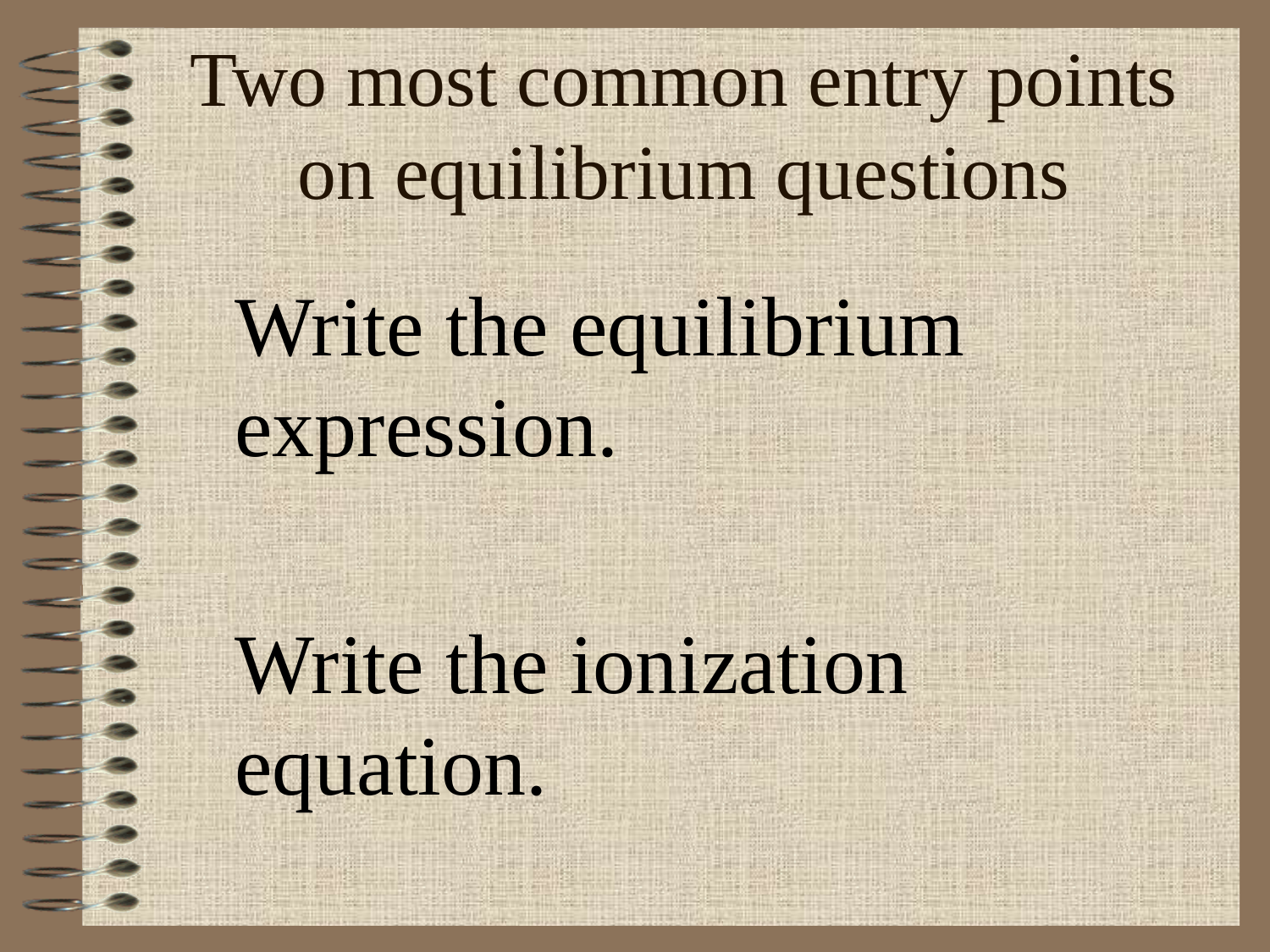

# Two most common entry points on equilibrium questions
Write the equilibrium expression.

Write the ionization equation.